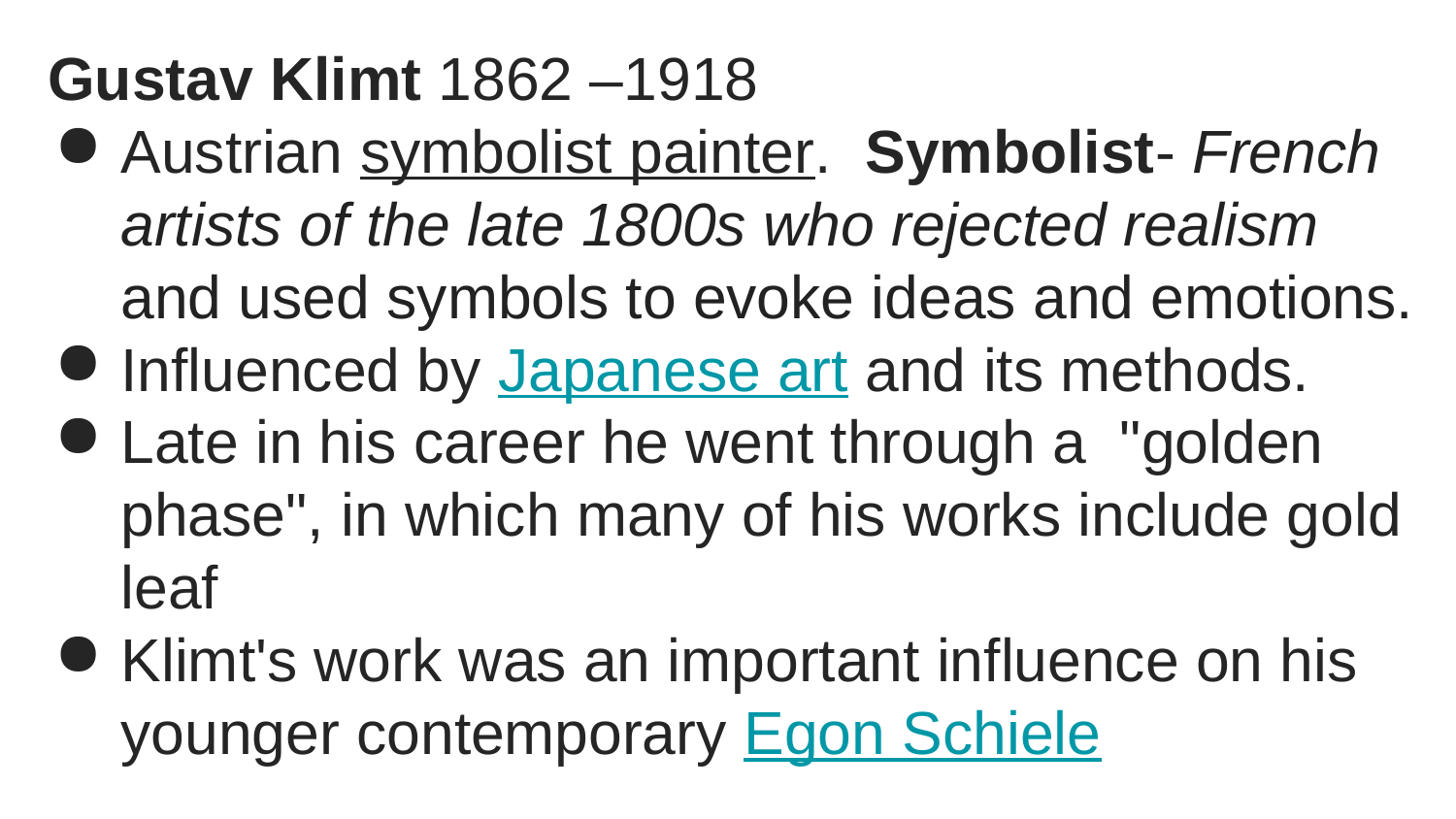

Gustav Klimt 1862 –1918
Austrian symbolist painter.  Symbolist- French artists of the late 1800s who rejected realism and used symbols to evoke ideas and emotions.
Influenced by Japanese art and its methods.
Late in his career he went through a  "golden phase", in which many of his works include gold leaf
Klimt's work was an important influence on his younger contemporary Egon Schiele